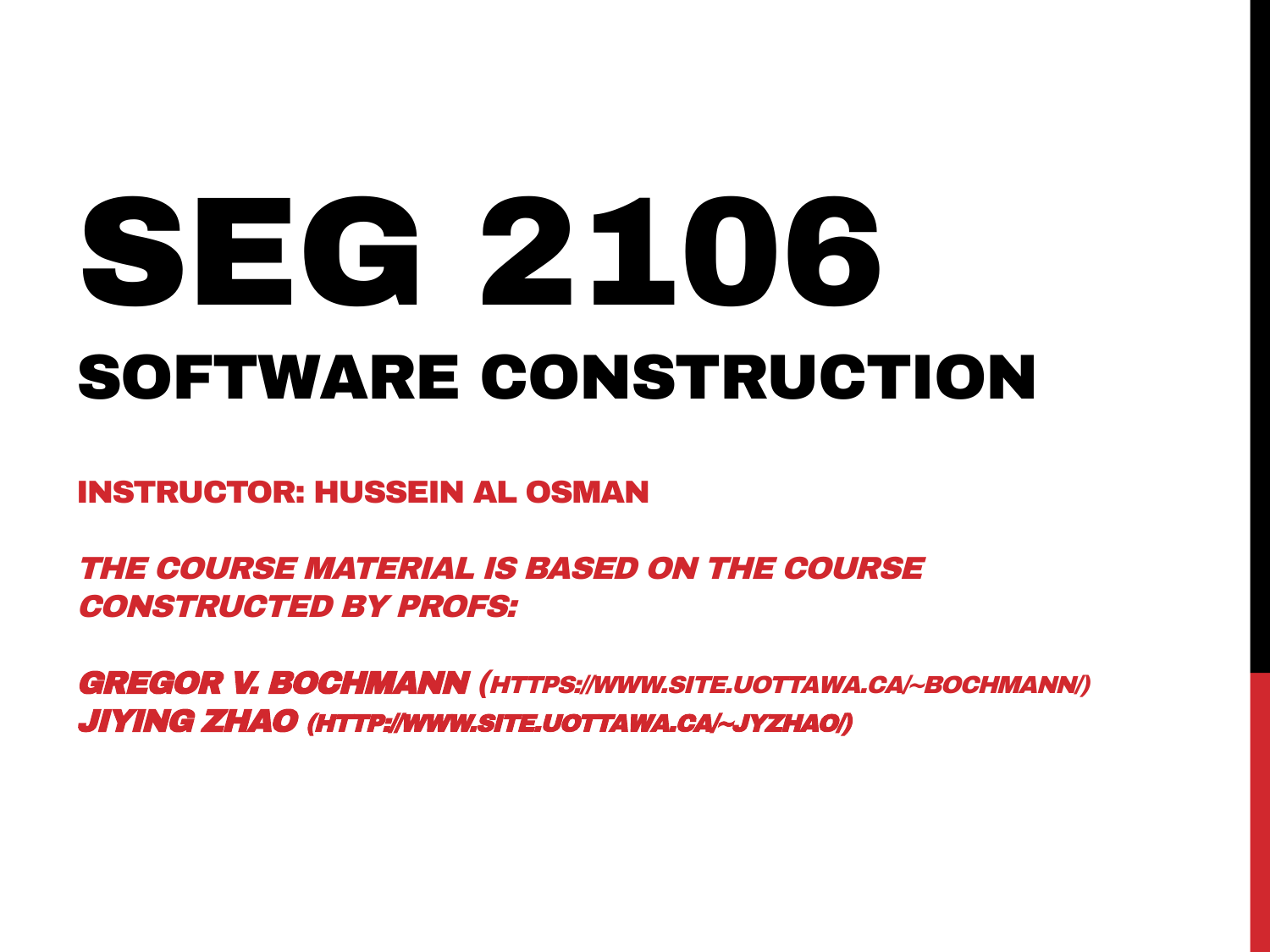

# SEG 2106 Software Construction Instructor: Hussein Al Osman the course Material is Based on the course constructed by Profs: Gregor v. Bochmann (https://www.site.uottawa.ca/~bochmann/) Jiying Zhao (http://www.site.uottawa.ca/~jyzhao/)